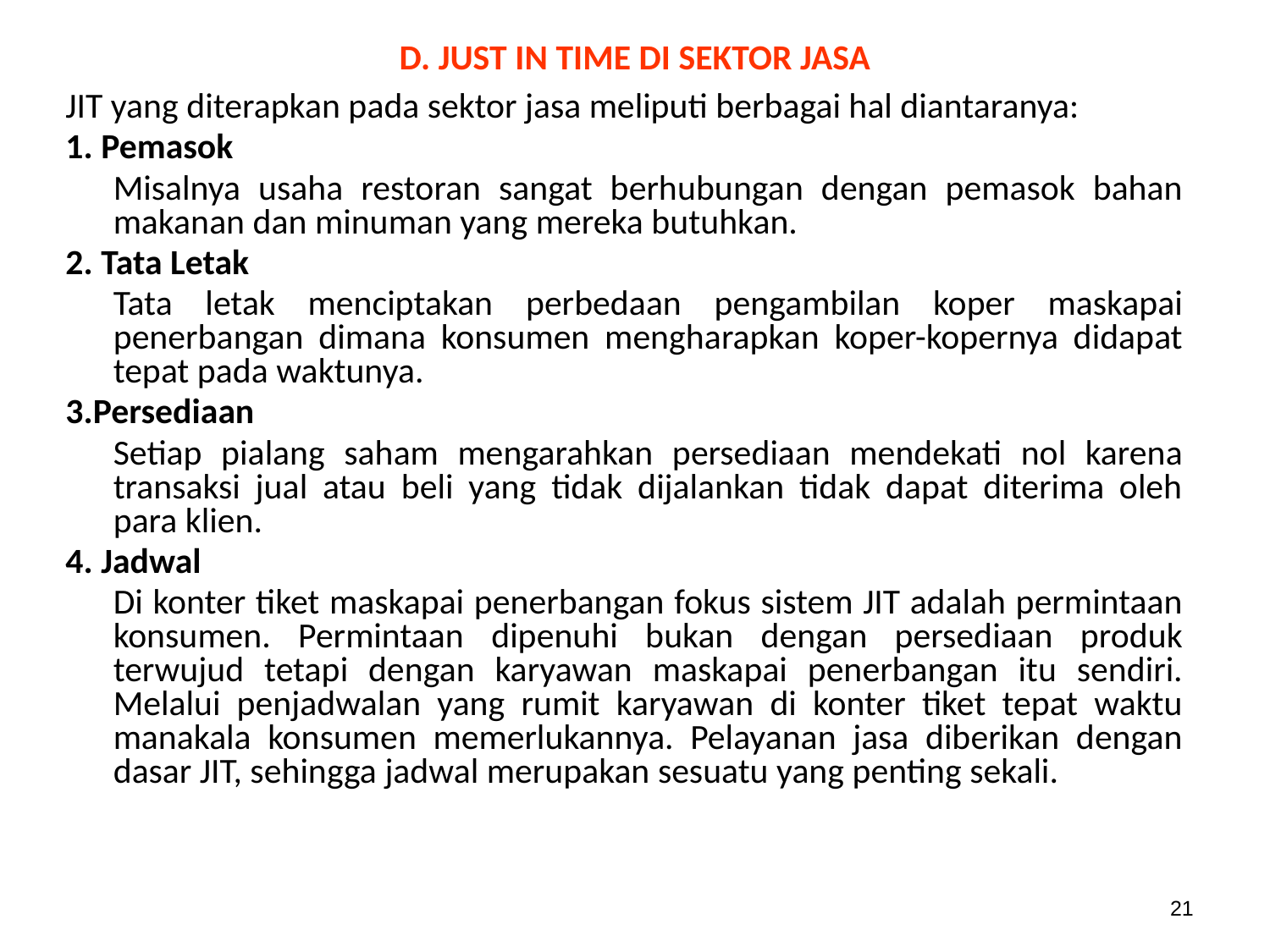

# D. JUST IN TIME DI SEKTOR JASA
JIT yang diterapkan pada sektor jasa meliputi berbagai hal diantaranya:
1. Pemasok
	Misalnya usaha restoran sangat berhubungan dengan pemasok bahan makanan dan minuman yang mereka butuhkan.
2. Tata Letak
	Tata letak menciptakan perbedaan pengambilan koper maskapai penerbangan dimana konsumen mengharapkan koper-kopernya didapat tepat pada waktunya.
3.Persediaan
	Setiap pialang saham mengarahkan persediaan mendekati nol karena transaksi jual atau beli yang tidak dijalankan tidak dapat diterima oleh para klien.
4. Jadwal
	Di konter tiket maskapai penerbangan fokus sistem JIT adalah permintaan konsumen. Permintaan dipenuhi bukan dengan persediaan produk terwujud tetapi dengan karyawan maskapai penerbangan itu sendiri. Melalui penjadwalan yang rumit karyawan di konter tiket tepat waktu manakala konsumen memerlukannya. Pelayanan jasa diberikan dengan dasar JIT, sehingga jadwal merupakan sesuatu yang penting sekali.
21